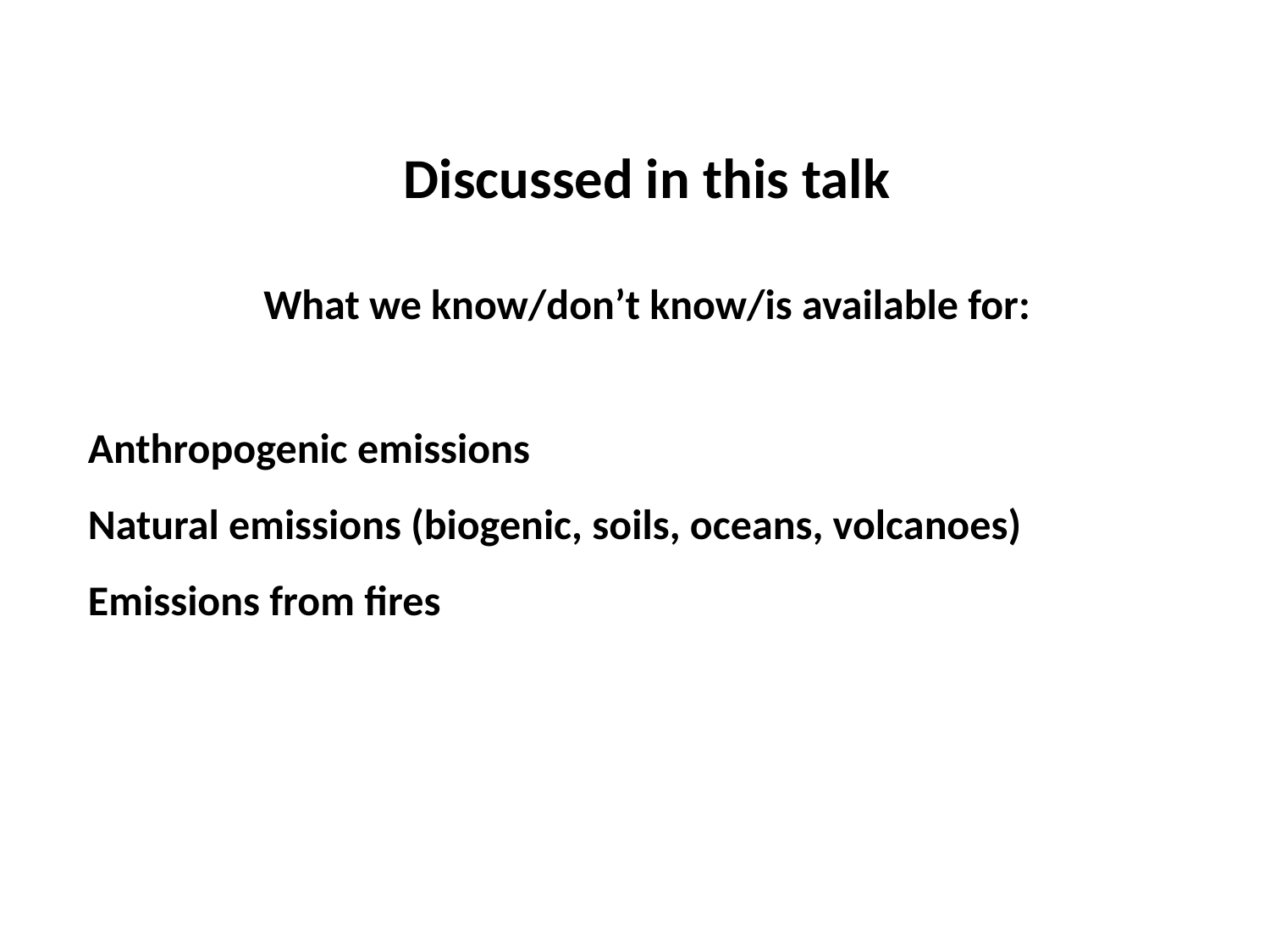

Discussed in this talk

What we know/don’t know/is available for:

Anthropogenic emissions
Natural emissions (biogenic, soils, oceans, volcanoes)
Emissions from fires